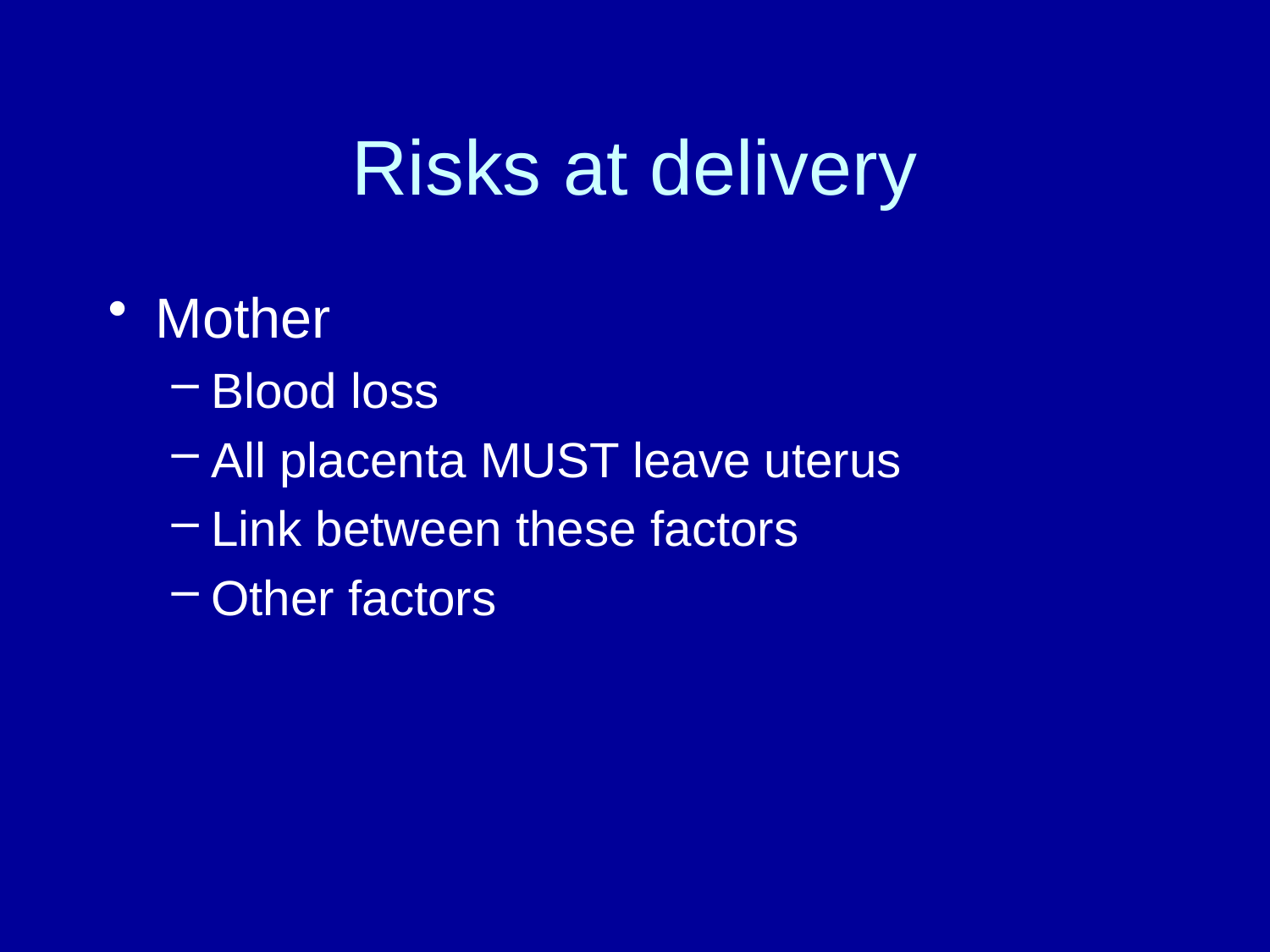

# Risks at delivery
Mother
Blood loss
All placenta MUST leave uterus
Link between these factors
Other factors